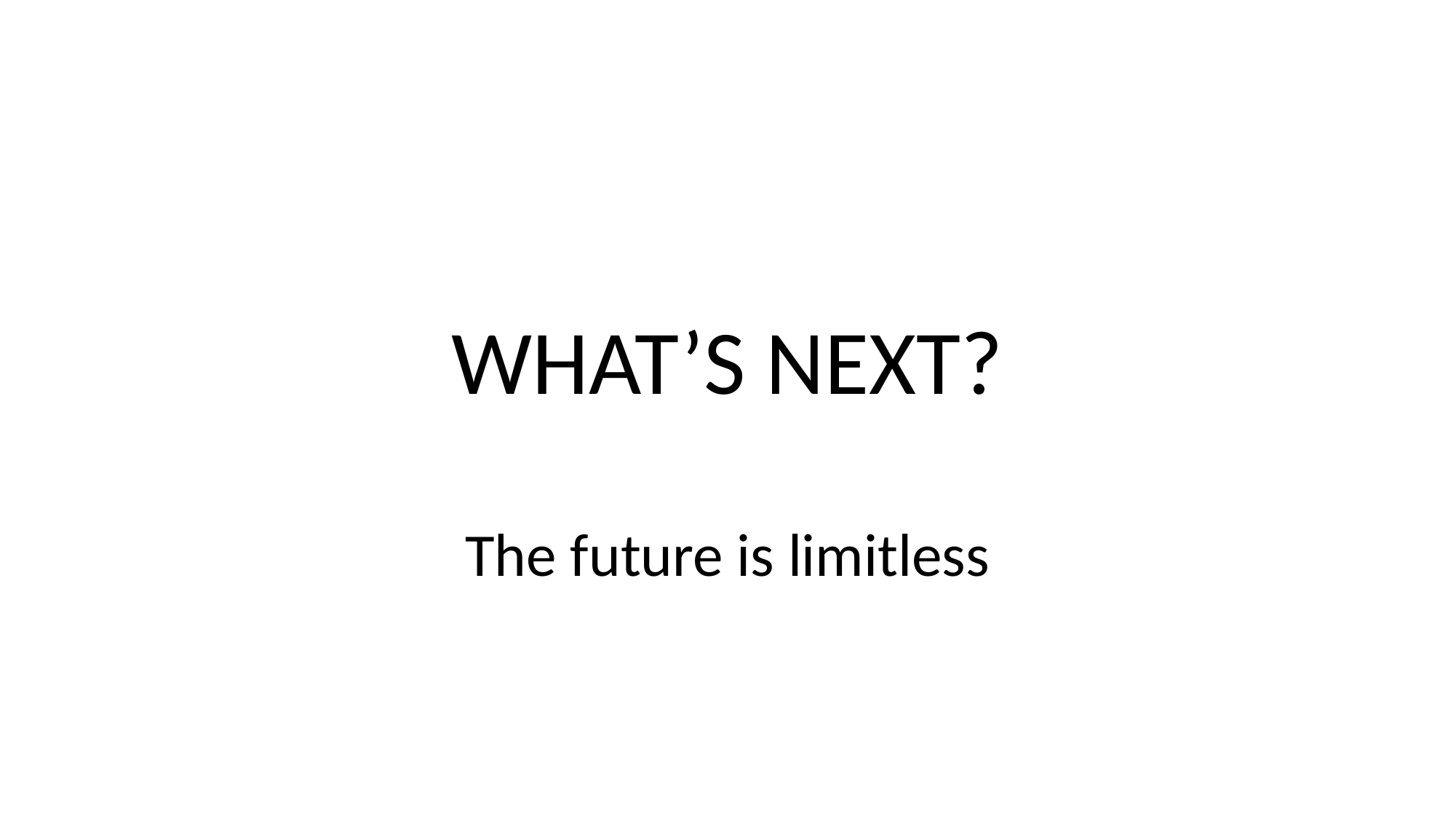

# WHAT’S NEXT?

The future is limitless